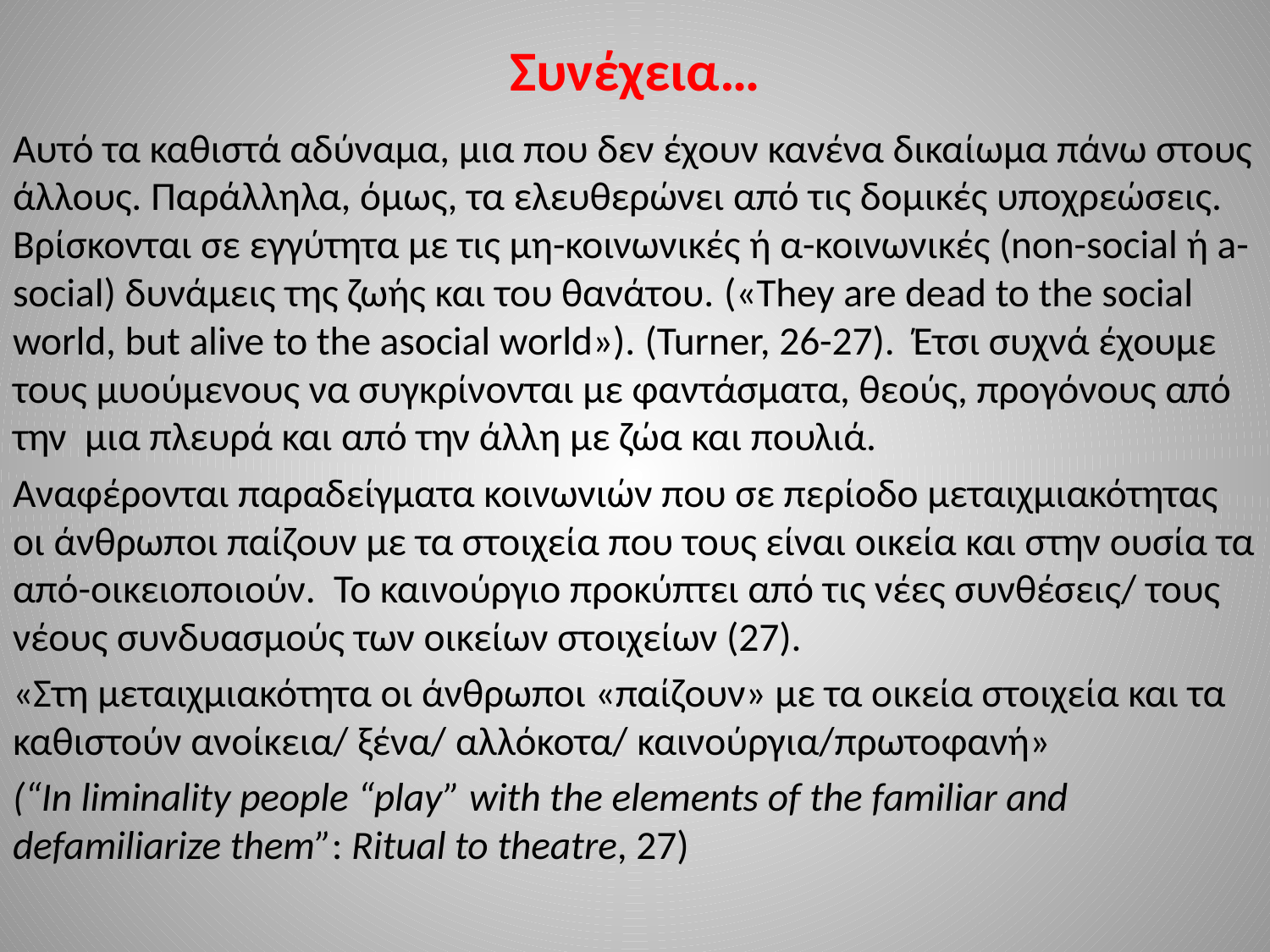

# Συνέχεια…
Αυτό τα καθιστά αδύναμα, μια που δεν έχουν κανένα δικαίωμα πάνω στους άλλους. Παράλληλα, όμως, τα ελευθερώνει από τις δομικές υποχρεώσεις. Βρίσκονται σε εγγύτητα με τις μη-κοινωνικές ή α-κοινωνικές (non-social ή a-social) δυνάμεις της ζωής και του θανάτου. («They are dead to the social world, but alive to the asocial world»). (Turner, 26-27).  Έτσι συχνά έχουμε τους μυούμενους να συγκρίνονται με φαντάσματα, θεούς, προγόνους από την  μια πλευρά και από την άλλη με ζώα και πουλιά.
Αναφέρονται παραδείγματα κοινωνιών που σε περίοδο μεταιχμιακότητας οι άνθρωποι παίζουν με τα στοιχεία που τους είναι οικεία και στην ουσία τα από-οικειοποιούν.  Το καινούργιο προκύπτει από τις νέες συνθέσεις/ τους νέους συνδυασμούς των οικείων στοιχείων (27).
«Στη μεταιχμιακότητα οι άνθρωποι «παίζουν» με τα οικεία στοιχεία και τα καθιστούν ανοίκεια/ ξένα/ αλλόκοτα/ καινούργια/πρωτοφανή»
(“In liminality people “play” with the elements of the familiar and defamiliarize them”: Ritual to theatre, 27)